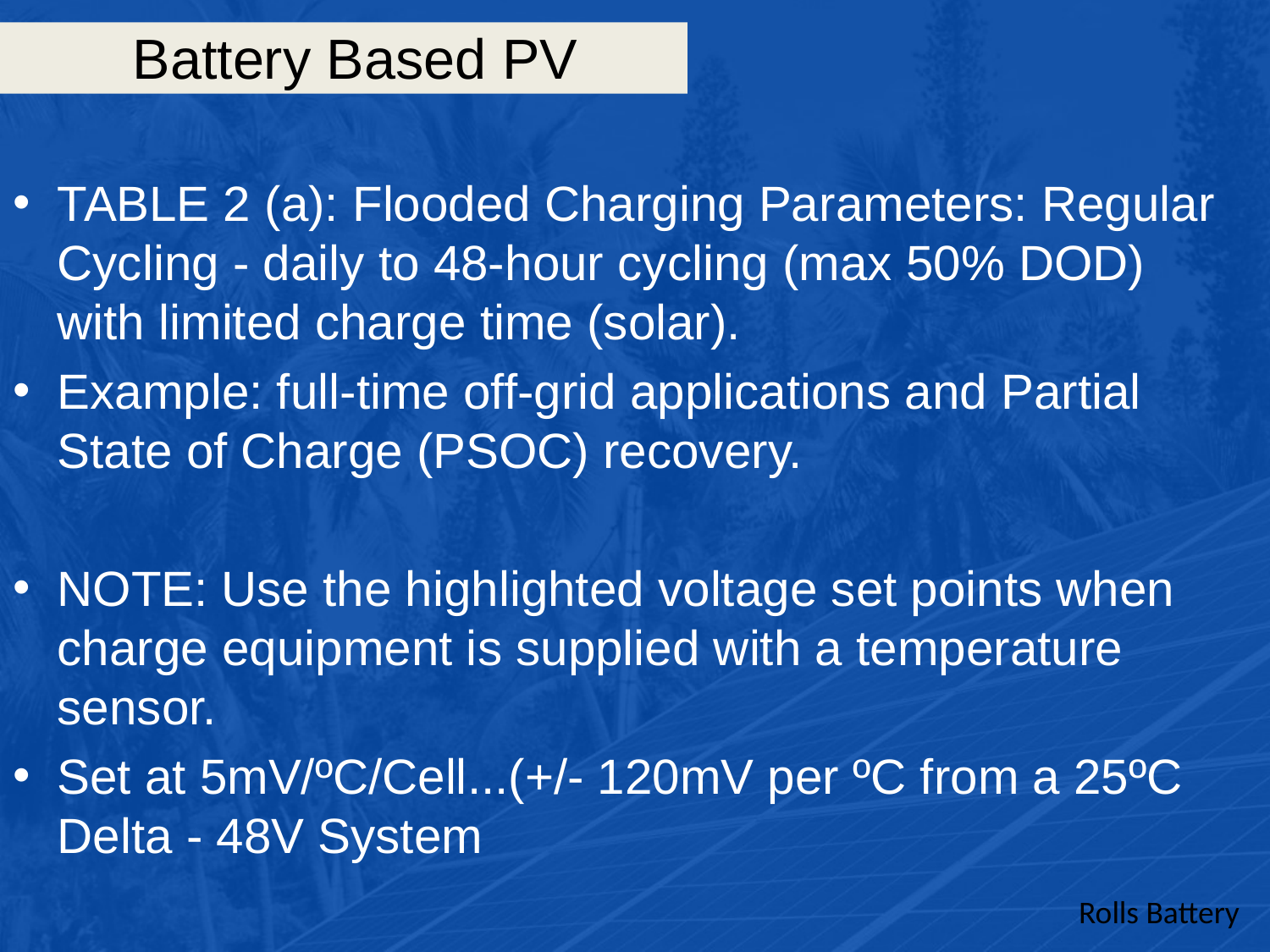

# Battery Based PV
TABLE 2 (a): Flooded Charging Parameters: Regular Cycling - daily to 48-hour cycling (max 50% DOD) with limited charge time (solar).
Example: full-time off-grid applications and Partial State of Charge (PSOC) recovery.

NOTE: Use the highlighted voltage set points when charge equipment is supplied with a temperature sensor.
Set at 5mV/ºC/Cell...(+/- 120mV per ºC from a 25ºC Delta - 48V System

Rolls Battery